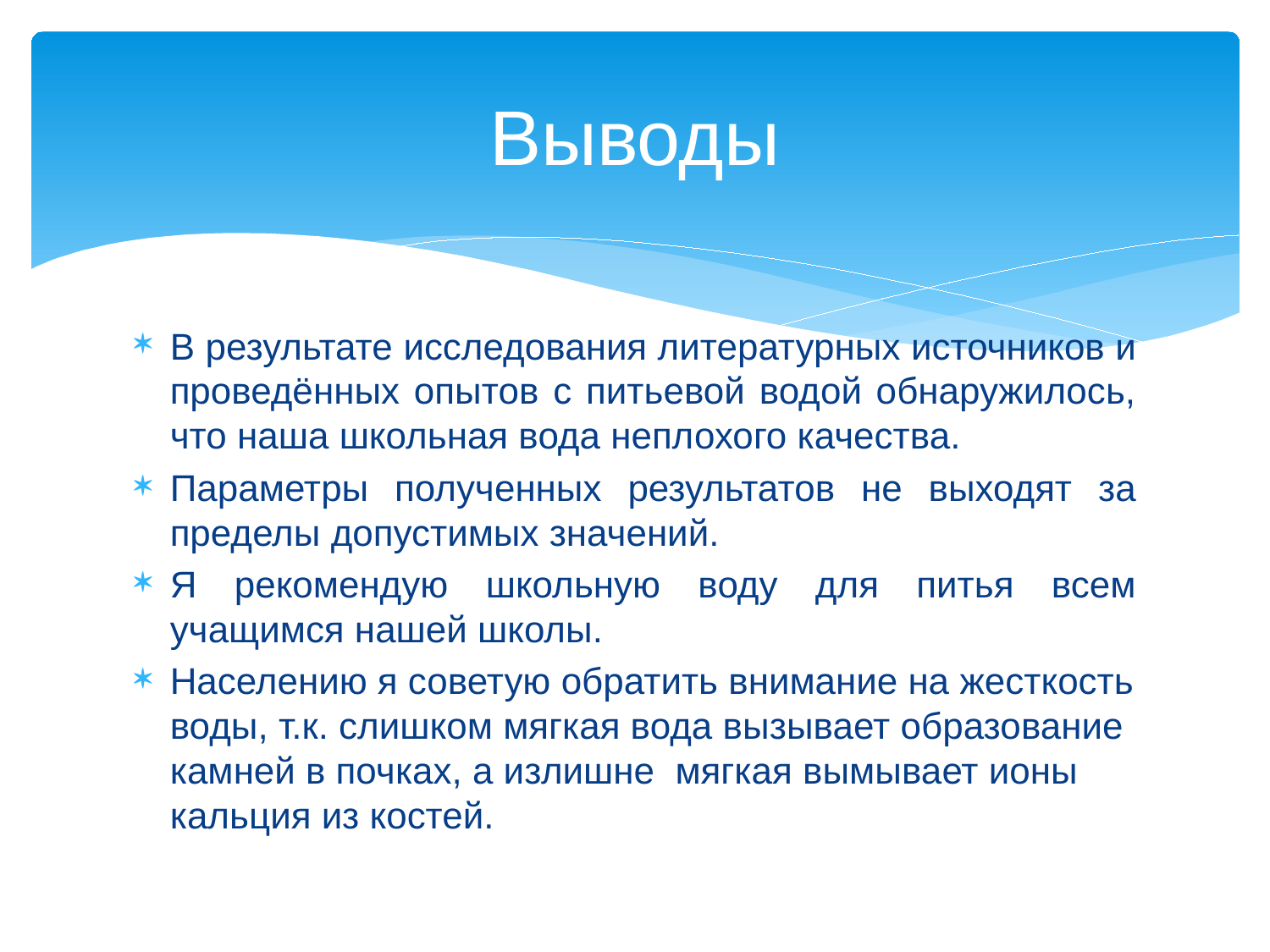

# Выводы
В результате исследования литературных источников и проведённых опытов с питьевой водой обнаружилось, что наша школьная вода неплохого качества.
Параметры полученных результатов не выходят за пределы допустимых значений.
Я рекомендую школьную воду для питья всем учащимся нашей школы.
Населению я советую обратить внимание на жесткость воды, т.к. слишком мягкая вода вызывает образование камней в почках, а излишне  мягкая вымывает ионы кальция из костей.